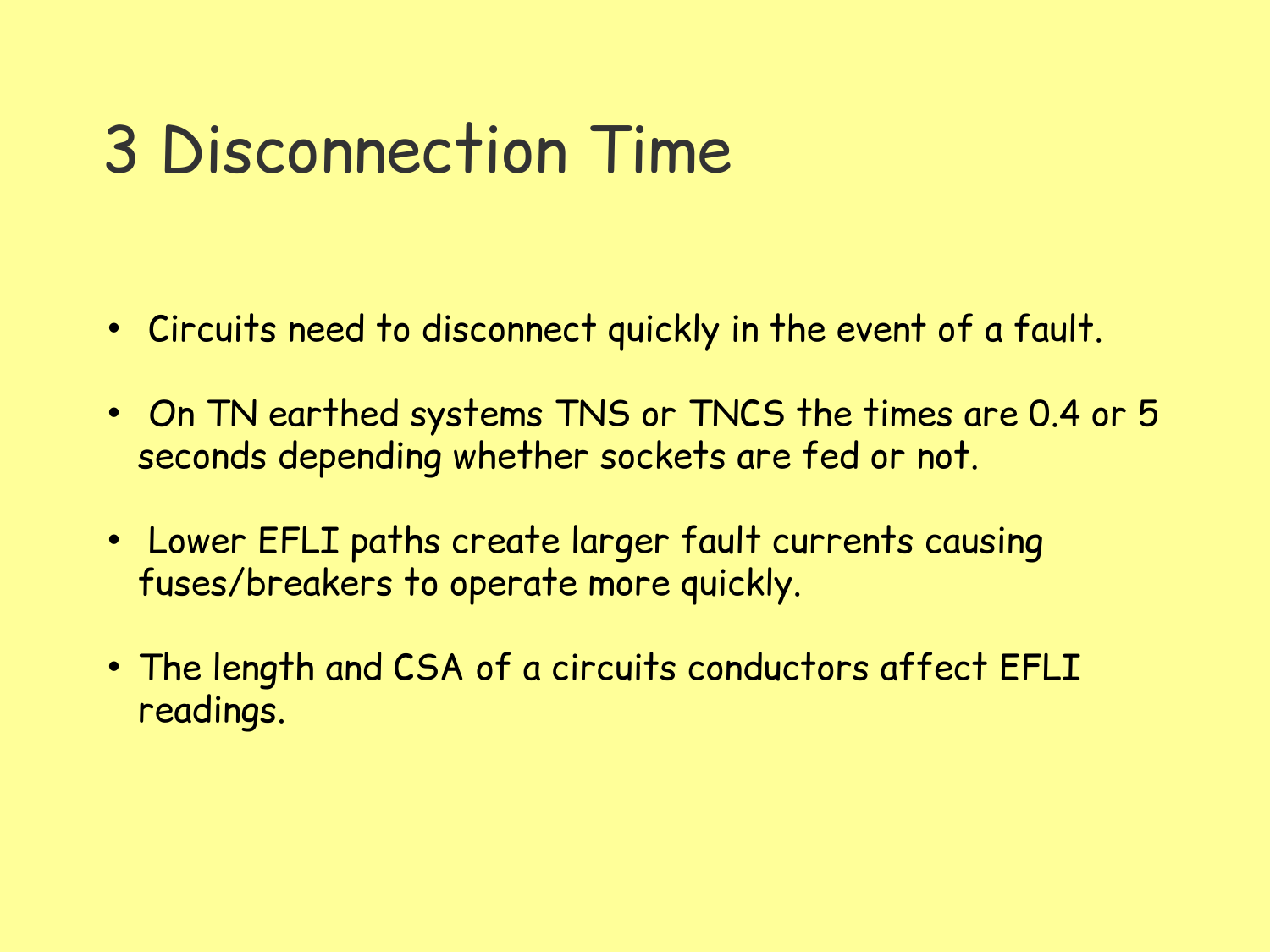

3 Disconnection Time
 Circuits need to disconnect quickly in the event of a fault.

 On TN earthed systems TNS or TNCS the times are 0.4 or 5 seconds depending whether sockets are fed or not.

 Lower EFLI paths create larger fault currents causing fuses/breakers to operate more quickly.

The length and CSA of a circuits conductors affect EFLI readings.